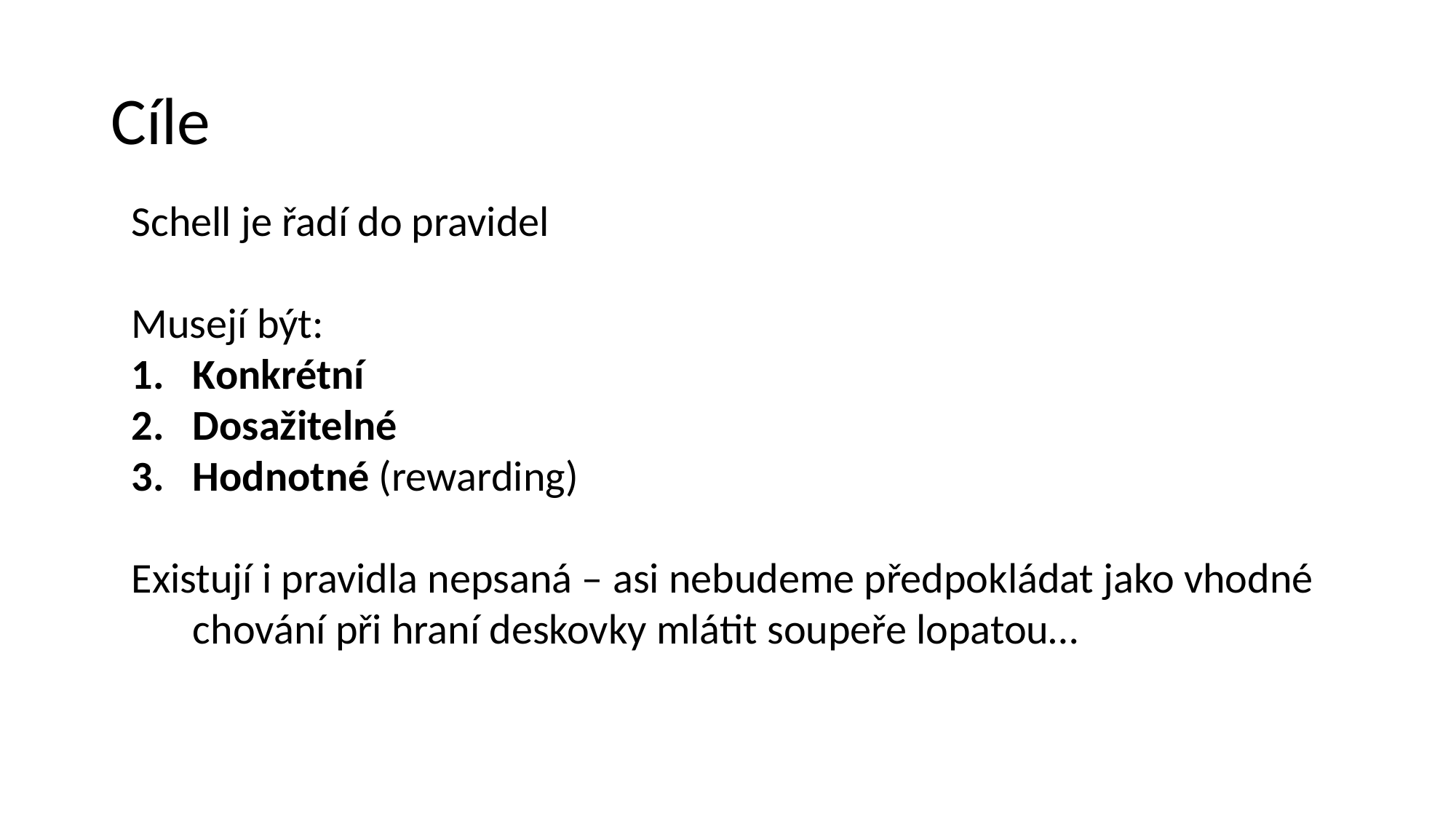

# Cíle
Schell je řadí do pravidel

Musejí být:
Konkrétní
Dosažitelné
Hodnotné (rewarding)

Existují i pravidla nepsaná – asi nebudeme předpokládat jako vhodné chování při hraní deskovky mlátit soupeře lopatou…